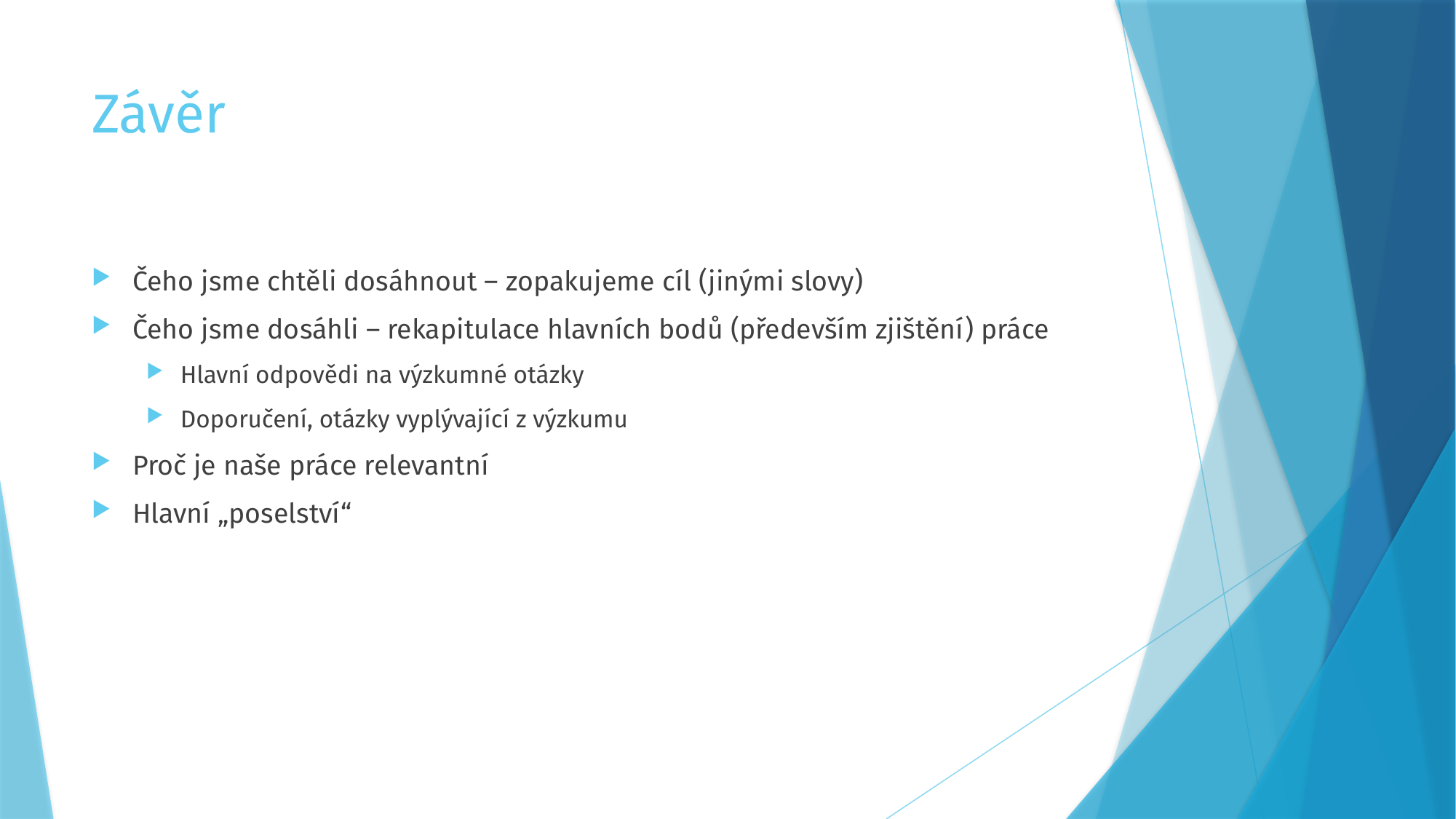

# Závěr
Čeho jsme chtěli dosáhnout – zopakujeme cíl (jinými slovy)
Čeho jsme dosáhli – rekapitulace hlavních bodů (především zjištění) práce
Hlavní odpovědi na výzkumné otázky
Doporučení, otázky vyplývající z výzkumu
Proč je naše práce relevantní
Hlavní „poselství“